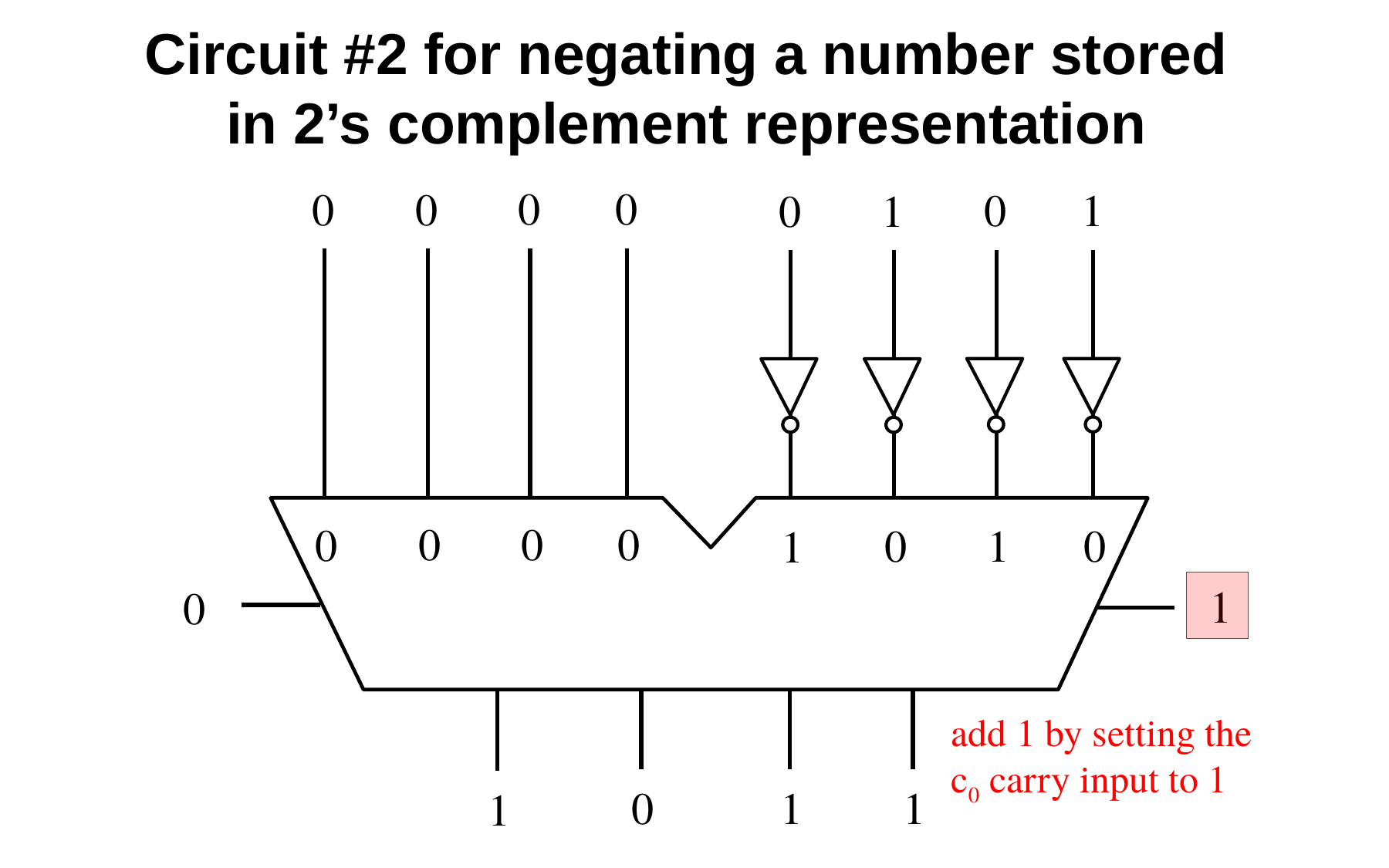

Circuit #2 for negating a number stored in 2’s complement representation
0
0
0
0
0
0
0
0
0

1
1

0
0

1
1

0

1
0

0
1
1
1
add 1 by setting the
c0 carry input to 1